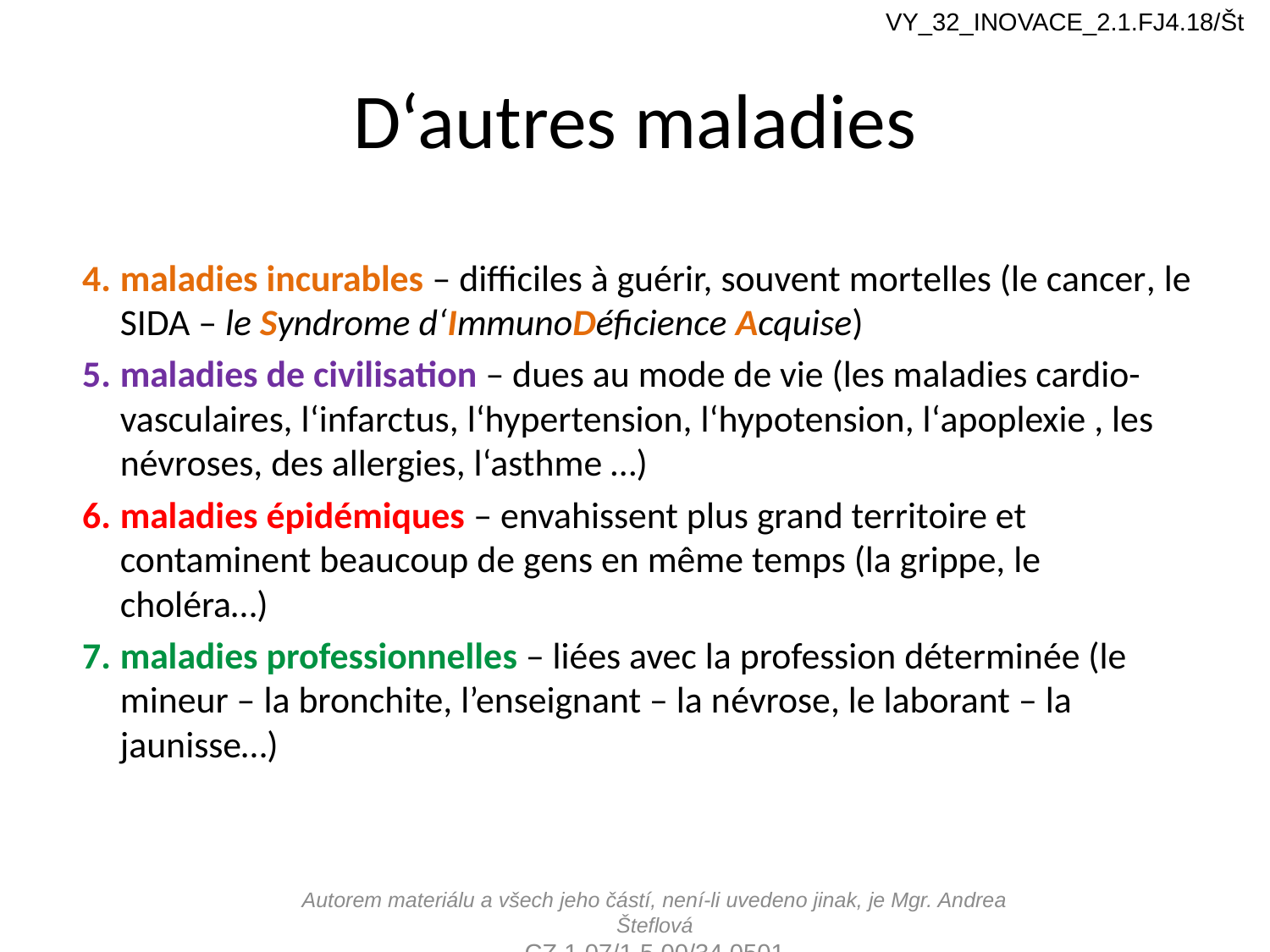

VY_32_INOVACE_2.1.FJ4.18/Št
# D‘autres maladies
maladies incurables – difficiles à guérir, souvent mortelles (le cancer, le SIDA – le Syndrome d‘ImmunoDéficience Acquise)
maladies de civilisation – dues au mode de vie (les maladies cardio-vasculaires, l‘infarctus, l‘hypertension, l‘hypotension, l‘apoplexie , les névroses, des allergies, l‘asthme …)
maladies épidémiques – envahissent plus grand territoire et contaminent beaucoup de gens en même temps (la grippe, le choléra…)
maladies professionnelles – liées avec la profession déterminée (le mineur – la bronchite, l’enseignant – la névrose, le laborant – la jaunisse…)
Autorem materiálu a všech jeho částí, není-li uvedeno jinak, je Mgr. Andrea Šteflová
CZ.1.07/1.5.00/34.0501